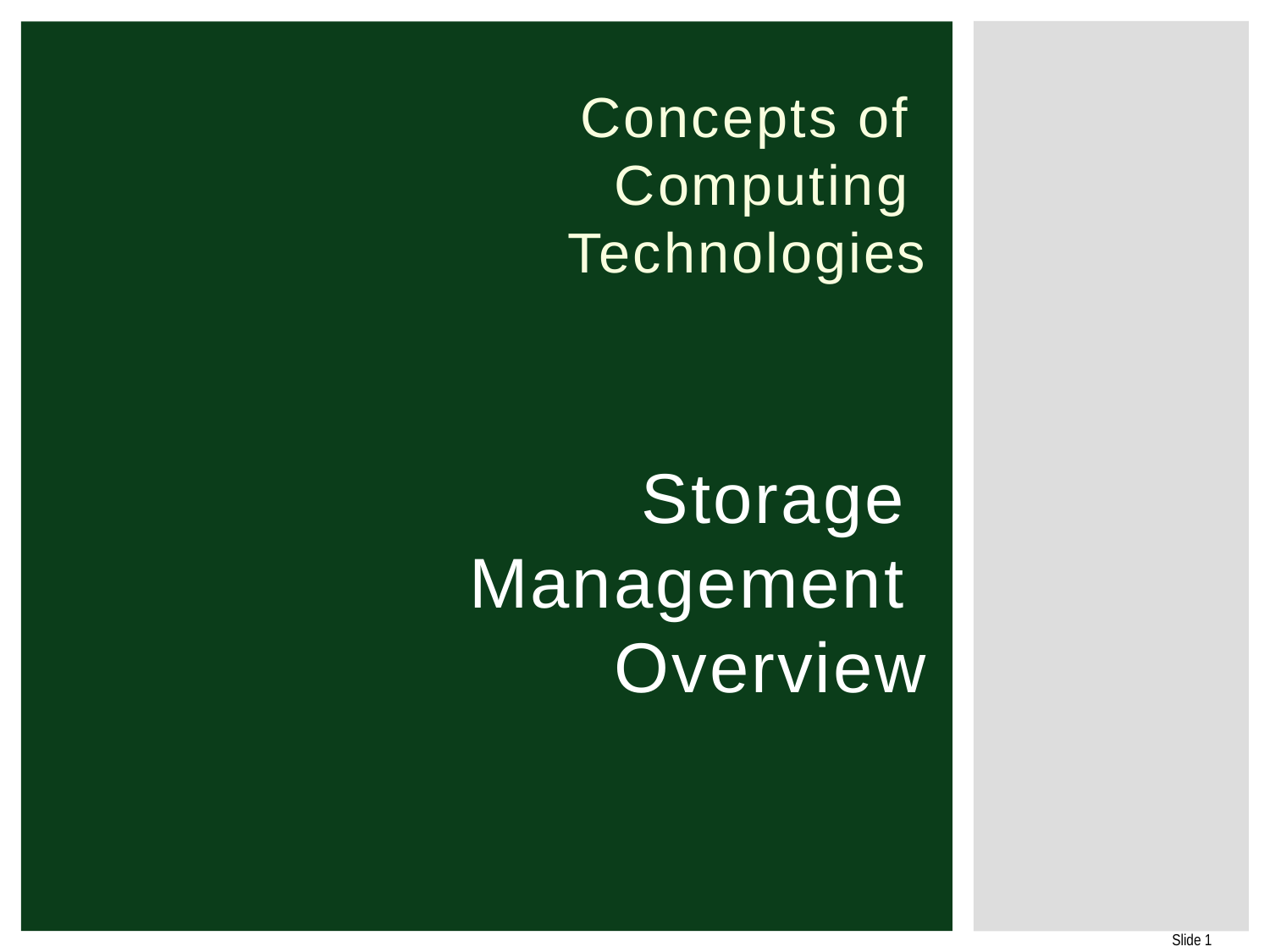

# Concepts of Computing Technologies Storage Management Overview